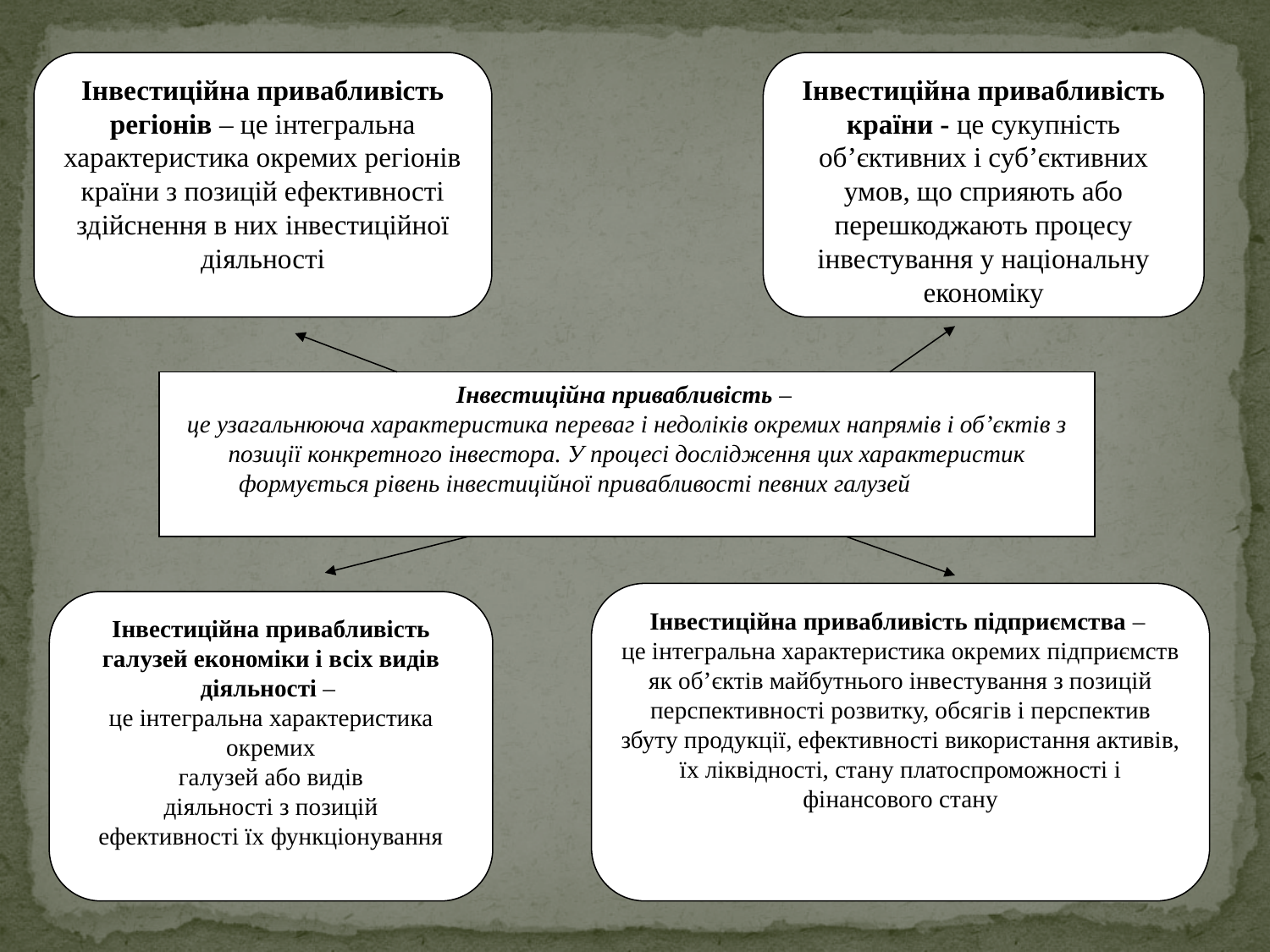

Інвестиційна привабливість регіонів – це інтегральна характеристика окремих регіонів країни з позицій ефективності здійснення в них інвестиційної діяльності
Інвестиційна привабливість країни - це сукупність об’єктивних і суб’єктивних умов, що сприяють або перешкоджають процесу інвестування у національну економіку

Інвестиційна привабливість –
це узагальнююча характеристика переваг і недоліків окремих напрямів і об’єктів з позиції конкретного інвестора. У процесі дослідження цих характеристик формується рівень інвестиційної привабливості певних галузей економіки

Інвестиційна привабливість підприємства –
це інтегральна характеристика окремих підприємств як об’єктів майбутнього інвестування з позицій перспективності розвитку, обсягів і перспектив збуту продукції, ефективності використання активів, їх ліквідності, стану платоспроможності і фінансового стану
Інвестиційна привабливість галузей економіки і всіх видів діяльності –
це інтегральна характеристика окремих
галузей або видів
діяльності з позицій
ефективності їх функціонування